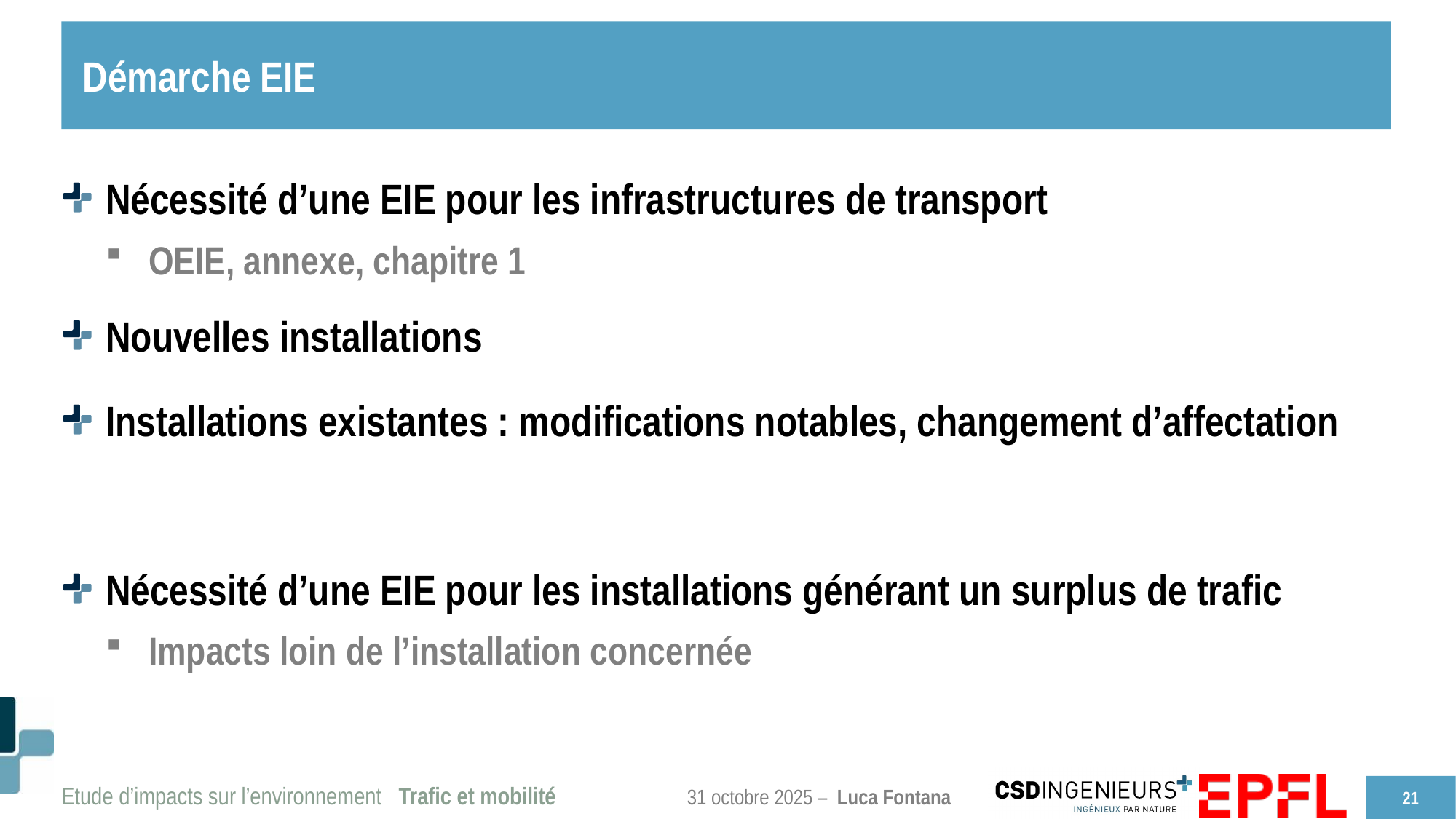

# Démarche EIE
Nécessité d’une EIE pour les infrastructures de transport
OEIE, annexe, chapitre 1
Nouvelles installations
Installations existantes : modifications notables, changement d’affectation

Nécessité d’une EIE pour les installations générant un surplus de trafic
Impacts loin de l’installation concernée
21